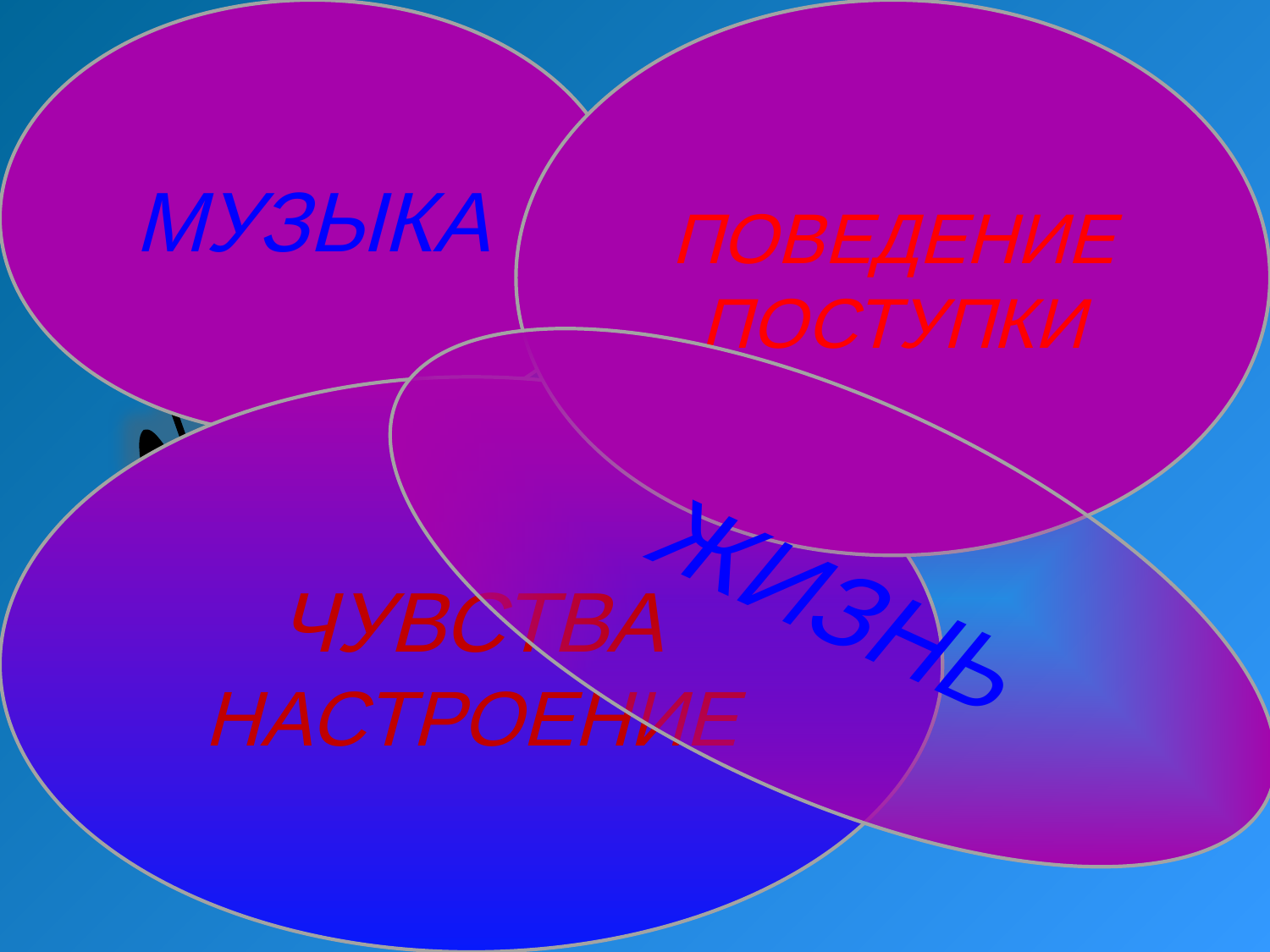

МУЗЫКА
ПОВЕДЕНИЕ
ПОСТУПКИ
СИЛА МУЗЫКИ МОЦАРТА

ЧУВСТВА
НАСТРОЕНИЕ

ЖИЗНЬ